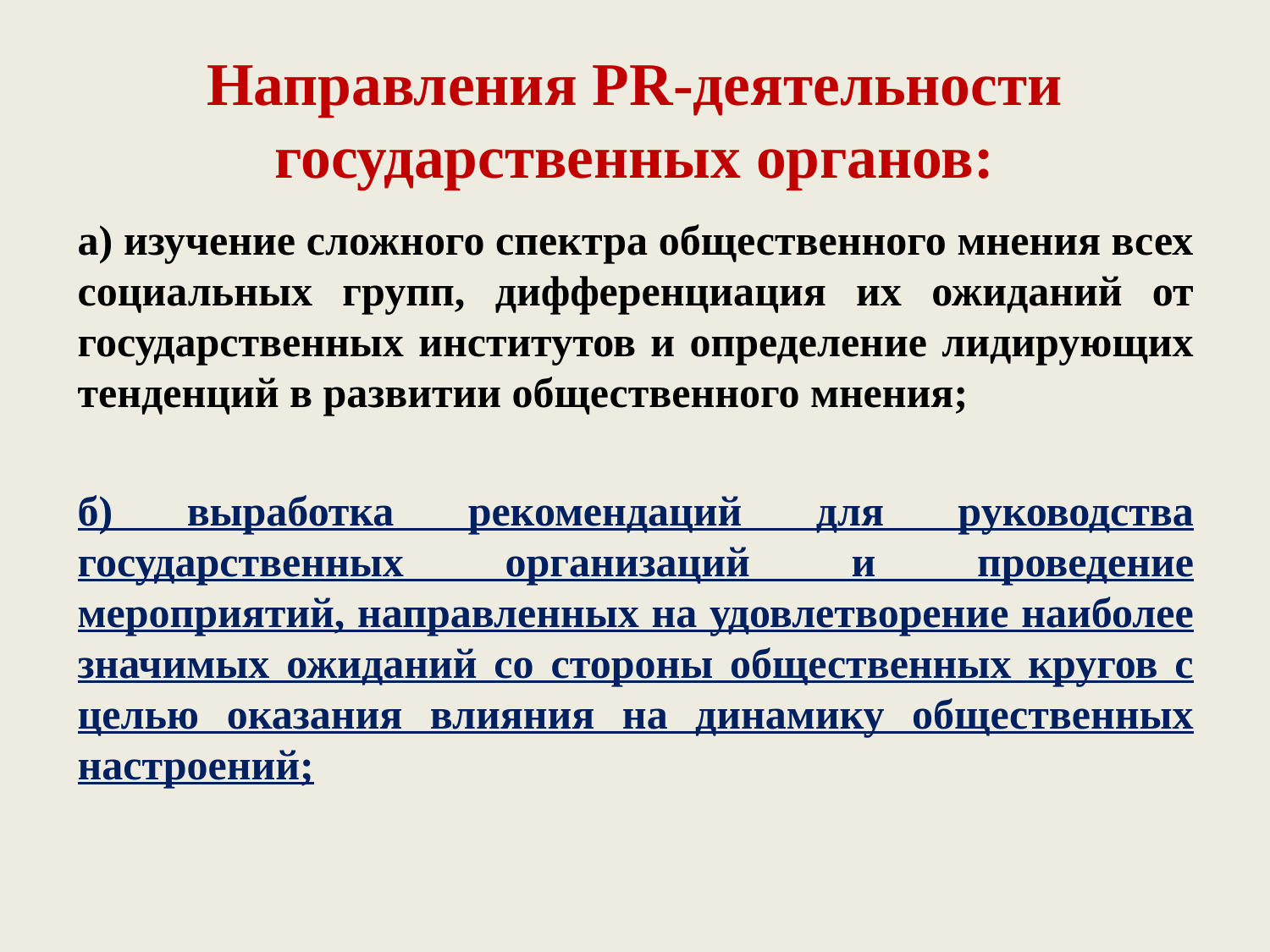

# Направления PR-деятельности государственных органов:
а) изучение сложного спектра общественного мнения всех социальных групп, дифференциация их ожиданий от государственных институтов и определение лидирующих тенденций в развитии общественного мнения;

б) выработка рекомендаций для руководства государственных организаций и проведение мероприятий, направленных на удовлетворение наиболее значимых ожиданий со стороны общественных кругов с целью оказания влияния на динамику общественных настроений;